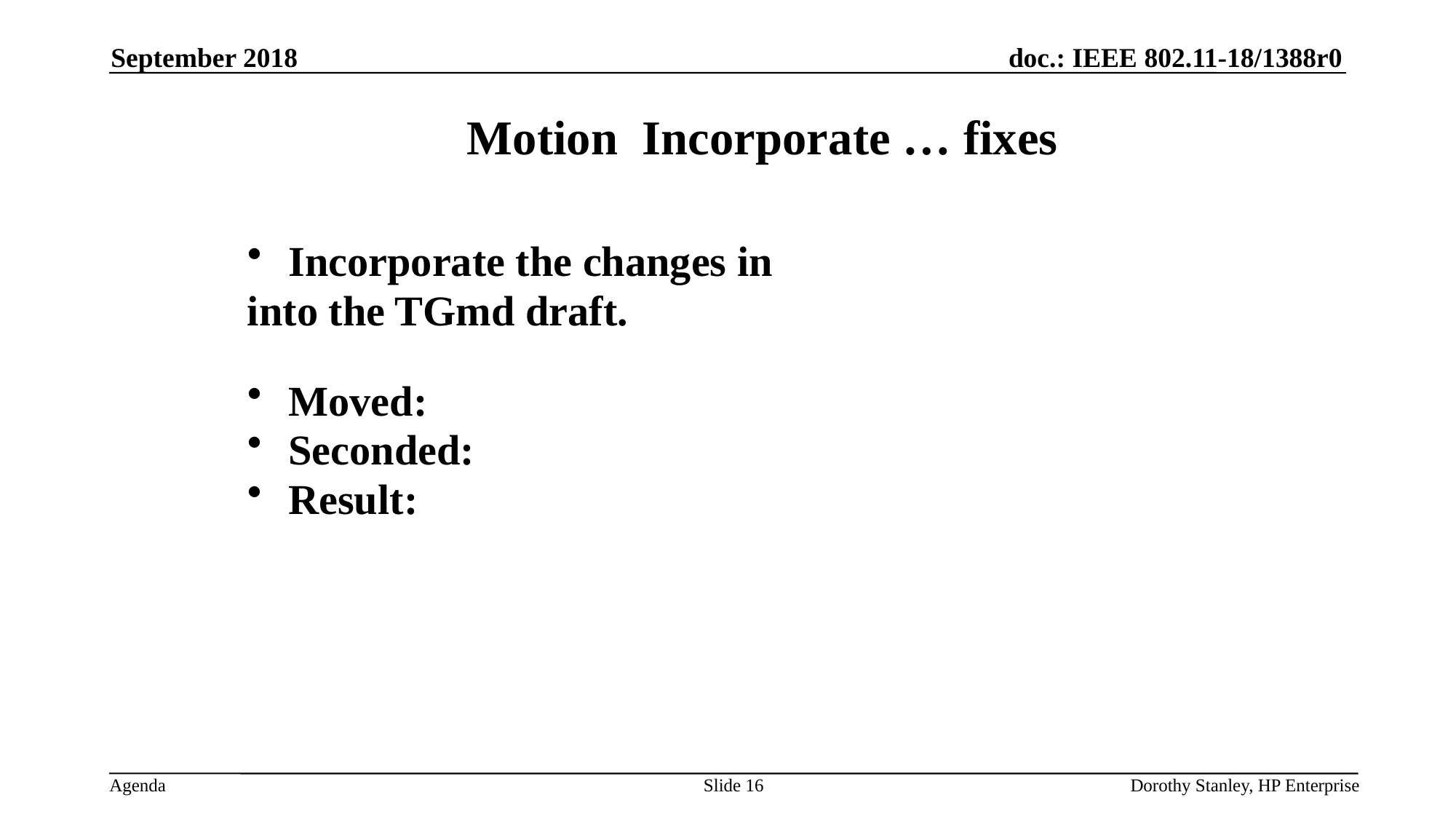

September 2018
Motion  Incorporate … fixes
Incorporate the changes in
into the TGmd draft.
Moved:
Seconded:
Result:

Slide 16
Dorothy Stanley, HP Enterprise